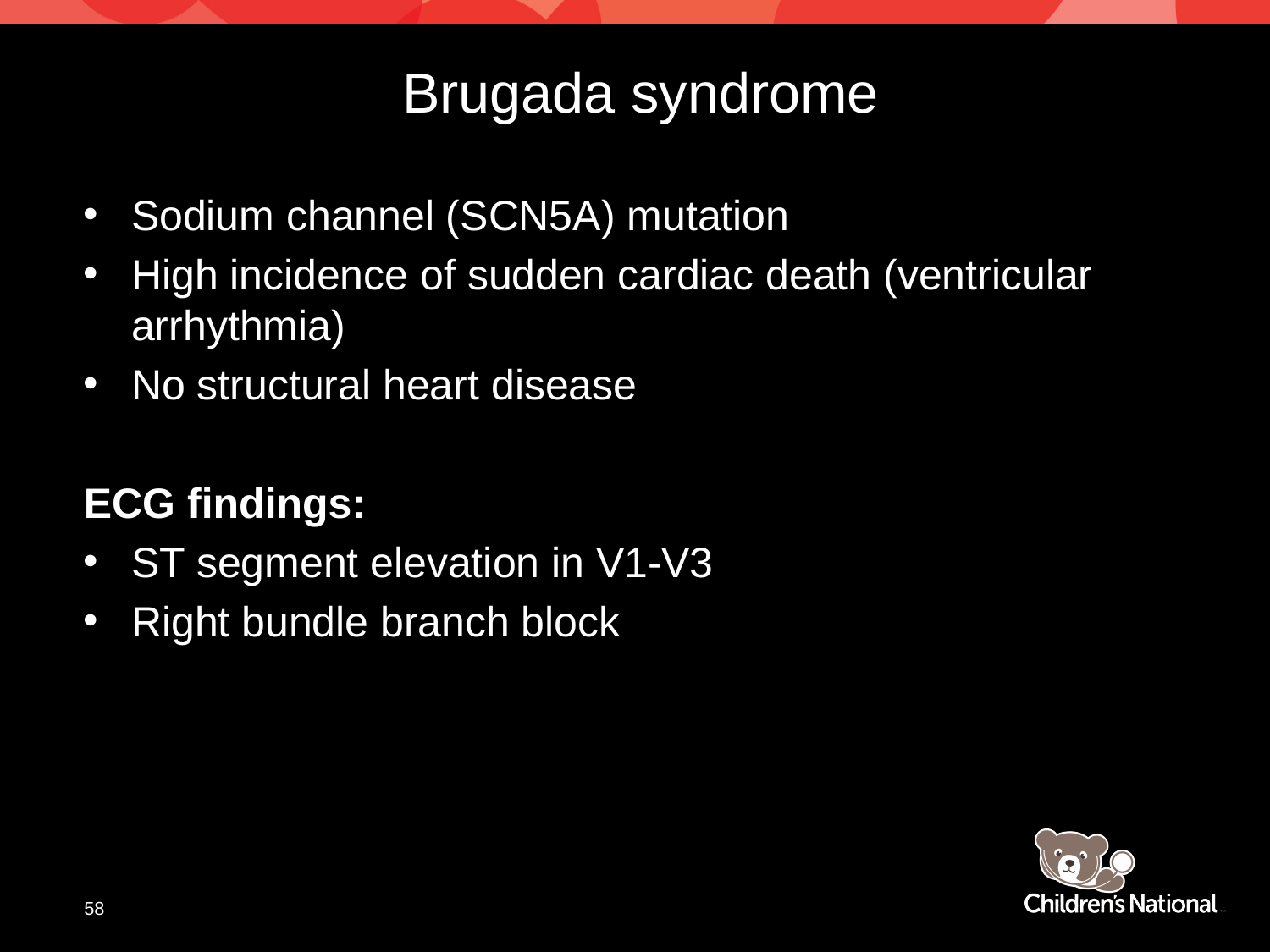

# Brugada syndrome
Sodium channel (SCN5A) mutation
High incidence of sudden cardiac death (ventricular arrhythmia)
No structural heart disease

ECG findings:
ST segment elevation in V1-V3
Right bundle branch block
58